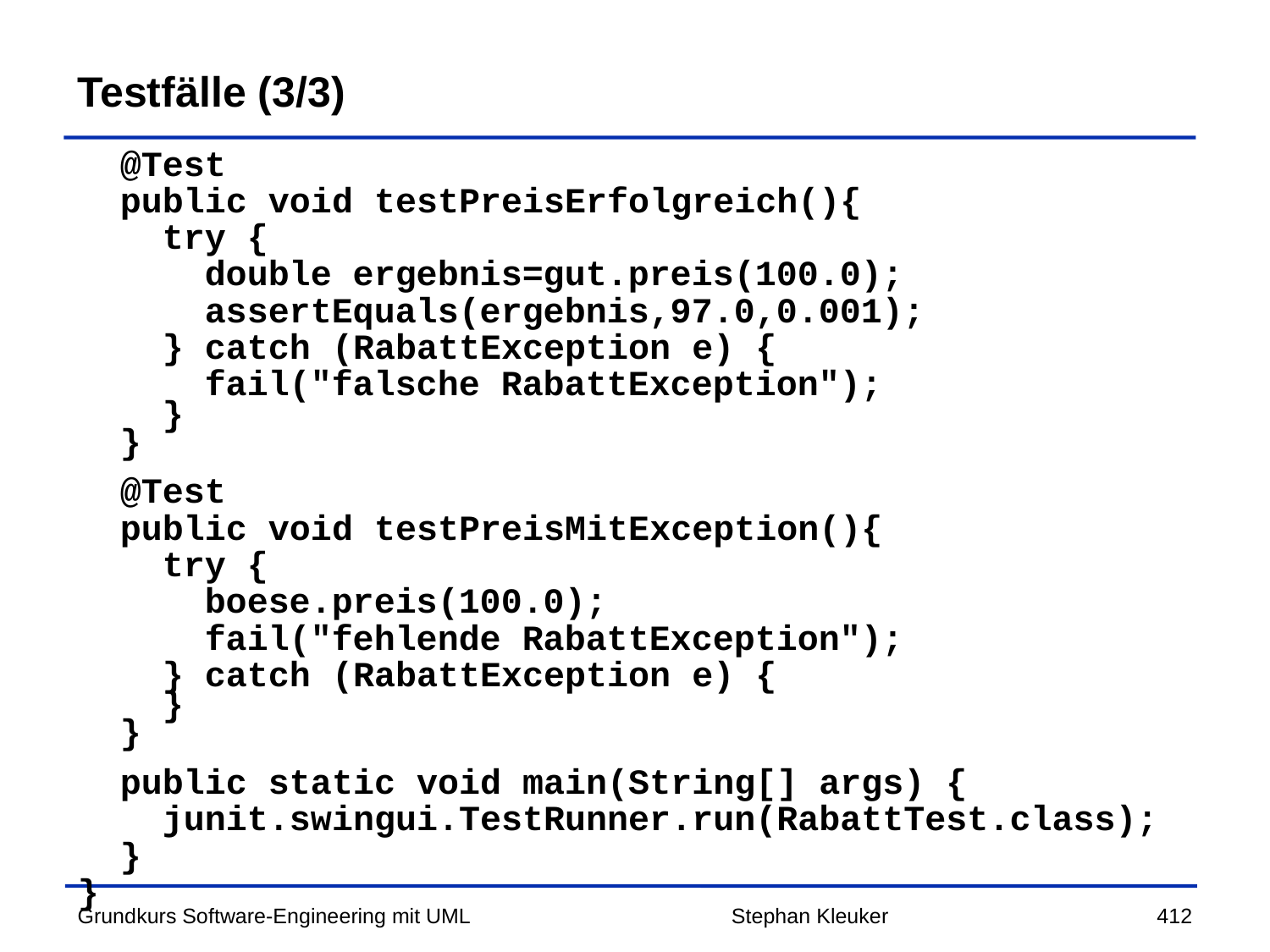

# Testfälle (3/3)
  @Test
  public void testPreisErfolgreich(){
    try {
      double ergebnis=gut.preis(100.0);
      assertEquals(ergebnis,97.0,0.001);
    } catch (RabattException e) {
      fail("falsche RabattException");
    }
  }

  @Test
  public void testPreisMitException(){
    try {
      boese.preis(100.0);
      fail("fehlende RabattException");
    } catch (RabattException e) {
    }
  }

  public static void main(String[] args) {
    junit.swingui.TestRunner.run(RabattTest.class);
  }
}

Stephan Kleuker